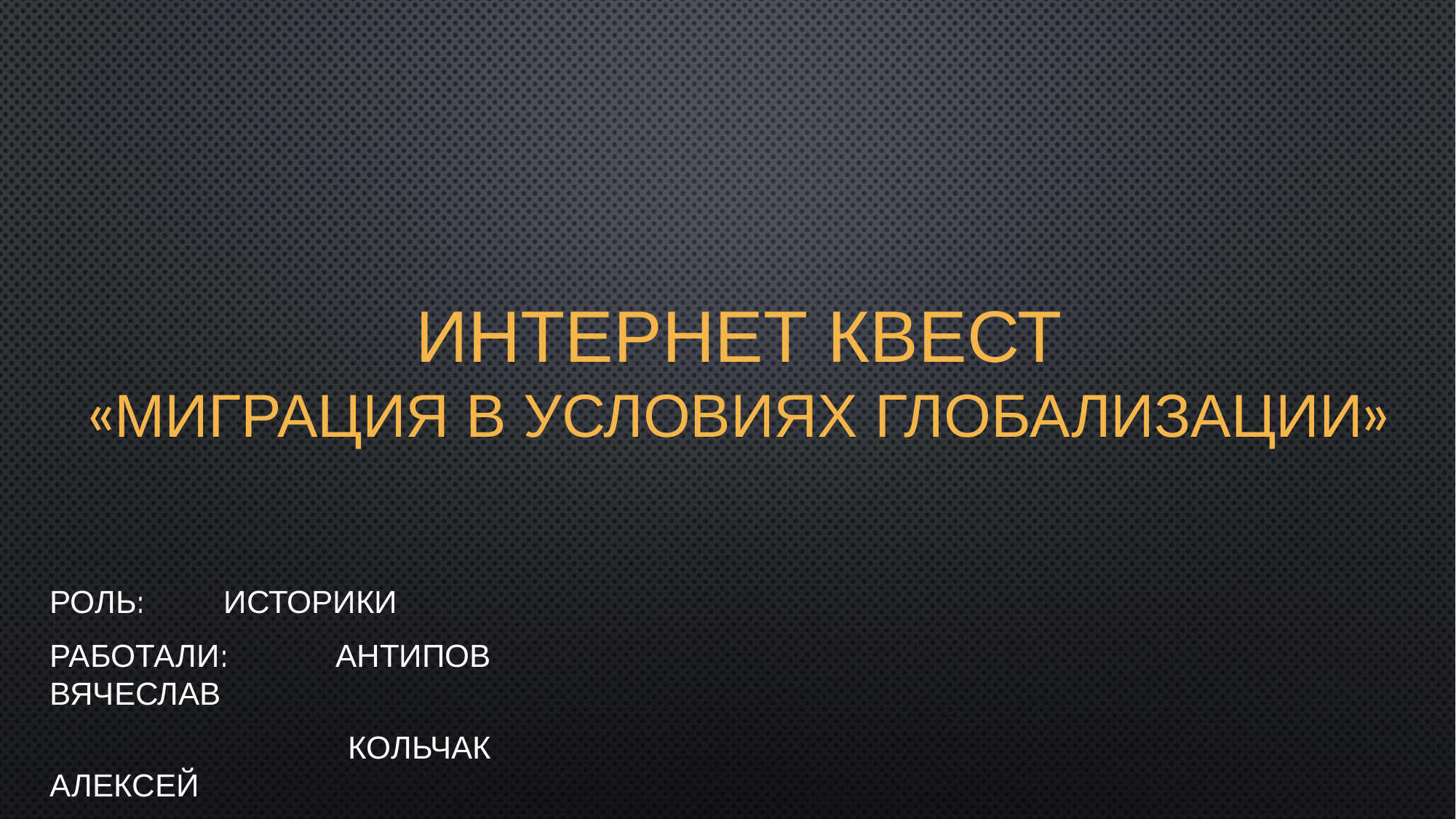

# Интернет квест «Миграция в условиях глобализации»
Роль:         Историки
Работали: Антипов Вячеслав
                  Кольчак Алексей